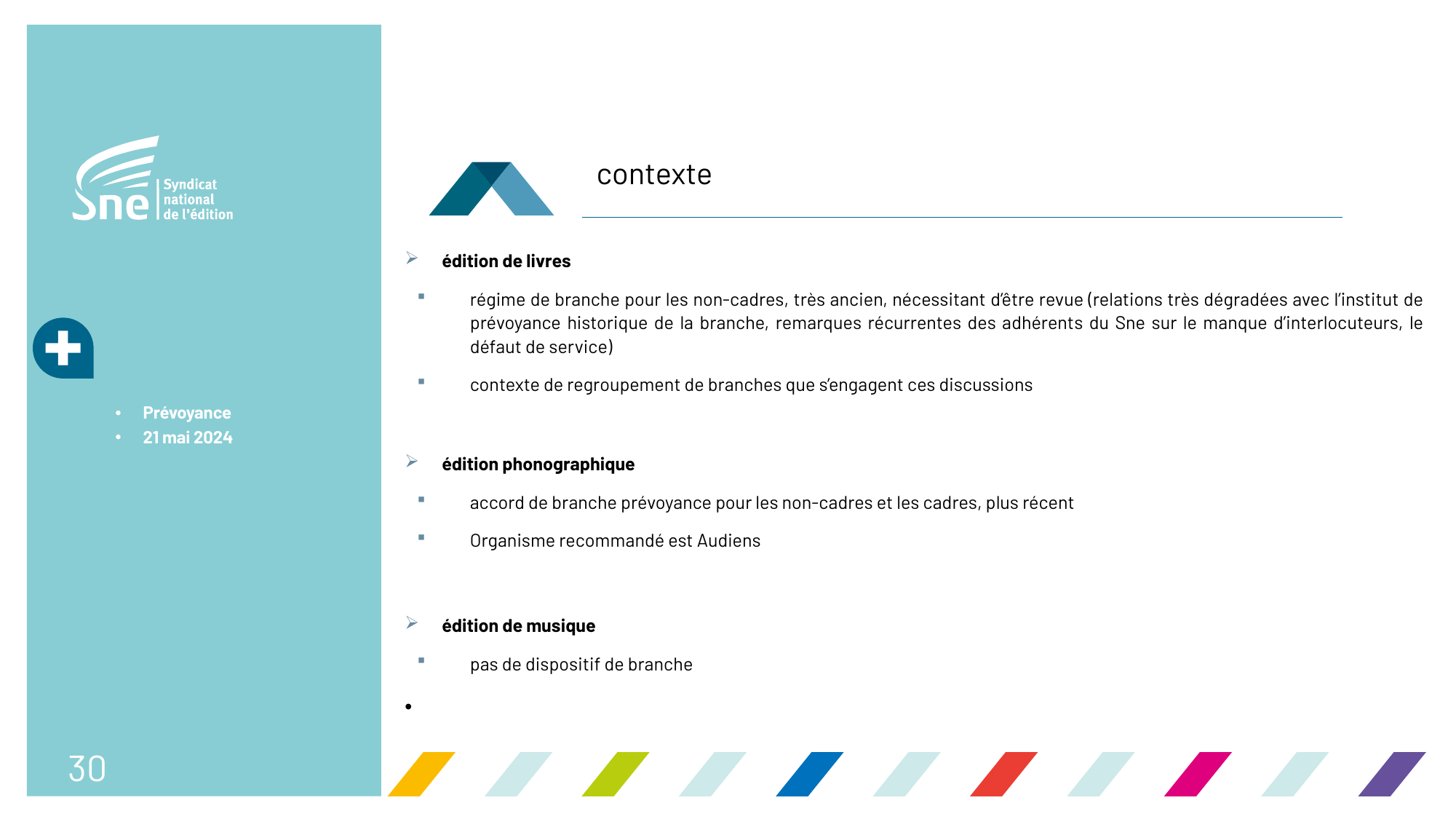

# contexte
édition de livres
régime de branche pour les non-cadres, très ancien, nécessitant d’être revue (relations très dégradées avec l’institut de prévoyance historique de la branche, remarques récurrentes des adhérents du Sne sur le manque d’interlocuteurs, le défaut de service)
contexte de regroupement de branches que s’engagent ces discussions

édition phonographique
accord de branche prévoyance pour les non-cadres et les cadres, plus récent
Organisme recommandé est Audiens

édition de musique
pas de dispositif de branche

Prévoyance
21 mai 2024
30